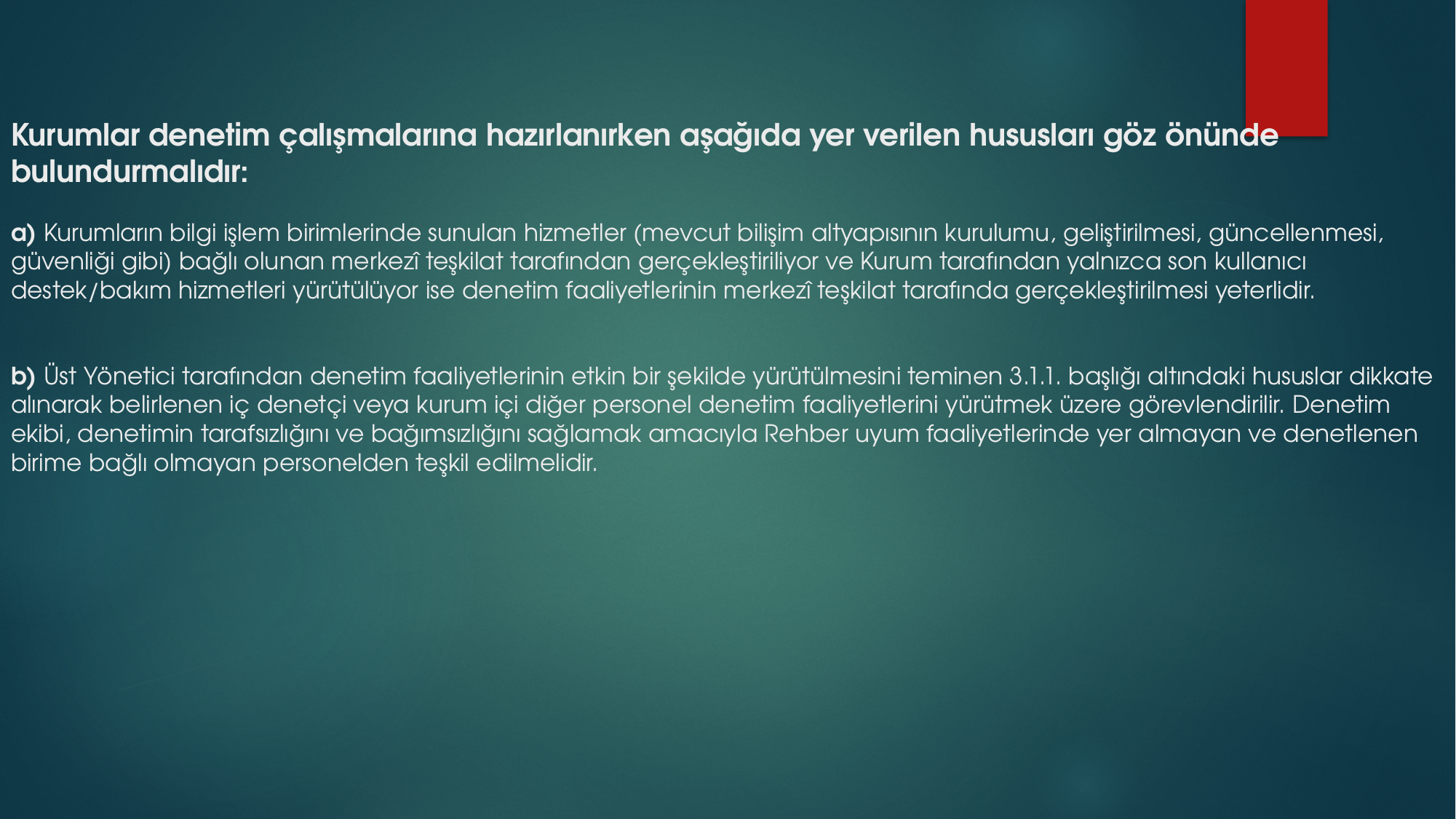

# Kurumlar denetim çalışmalarına hazırlanırken aşağıda yer verilen hususları göz önünde bulundurmalıdır: a) Kurumların bilgi işlem birimlerinde sunulan hizmetler (mevcut bilişim altyapısının kurulumu, geliştirilmesi, güncellenmesi, güvenliği gibi) bağlı olunan merkezî teşkilat tarafından gerçekleştiriliyor ve Kurum tarafından yalnızca son kullanıcı destek/bakım hizmetleri yürütülüyor ise denetim faaliyetlerinin merkezî teşkilat tarafında gerçekleştirilmesi yeterlidir. b) Üst Yönetici tarafından denetim faaliyetlerinin etkin bir şekilde yürütülmesini teminen 3.1.1. başlığı altındaki hususlar dikkate alınarak belirlenen iç denetçi veya kurum içi diğer personel denetim faaliyetlerini yürütmek üzere görevlendirilir. Denetim ekibi, denetimin tarafsızlığını ve bağımsızlığını sağlamak amacıyla Rehber uyum faaliyetlerinde yer almayan ve denetlenen birime bağlı olmayan personelden teşkil edilmelidir.